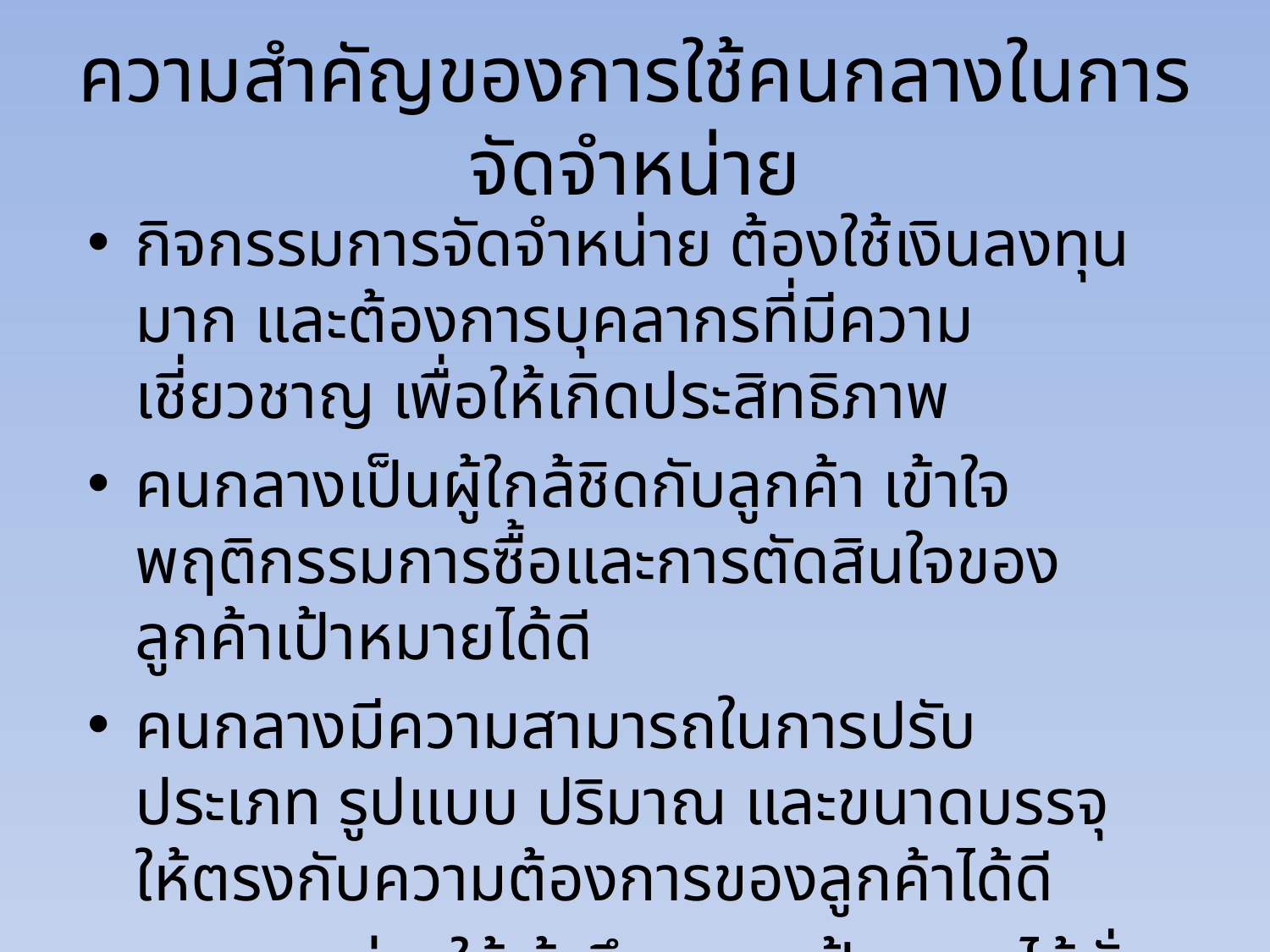

# ความสำคัญของการใช้คนกลางในการจัดจำหน่าย
กิจกรรมการจัดจำหน่าย ต้องใช้เงินลงทุนมาก และต้องการบุคลากรที่มีความเชี่ยวชาญ เพื่อให้เกิดประสิทธิภาพ
คนกลางเป็นผู้ใกล้ชิดกับลูกค้า เข้าใจพฤติกรรมการซื้อและการตัดสินใจของลูกค้าเป้าหมายได้ดี
คนกลางมีความสามารถในการปรับประเภท รูปแบบ ปริมาณ และขนาดบรรจุ ให้ตรงกับความต้องการของลูกค้าได้ดี
คนกลางช่วยให้เข้าถึงตลาดเป้าหมายได้ทั่วถึง